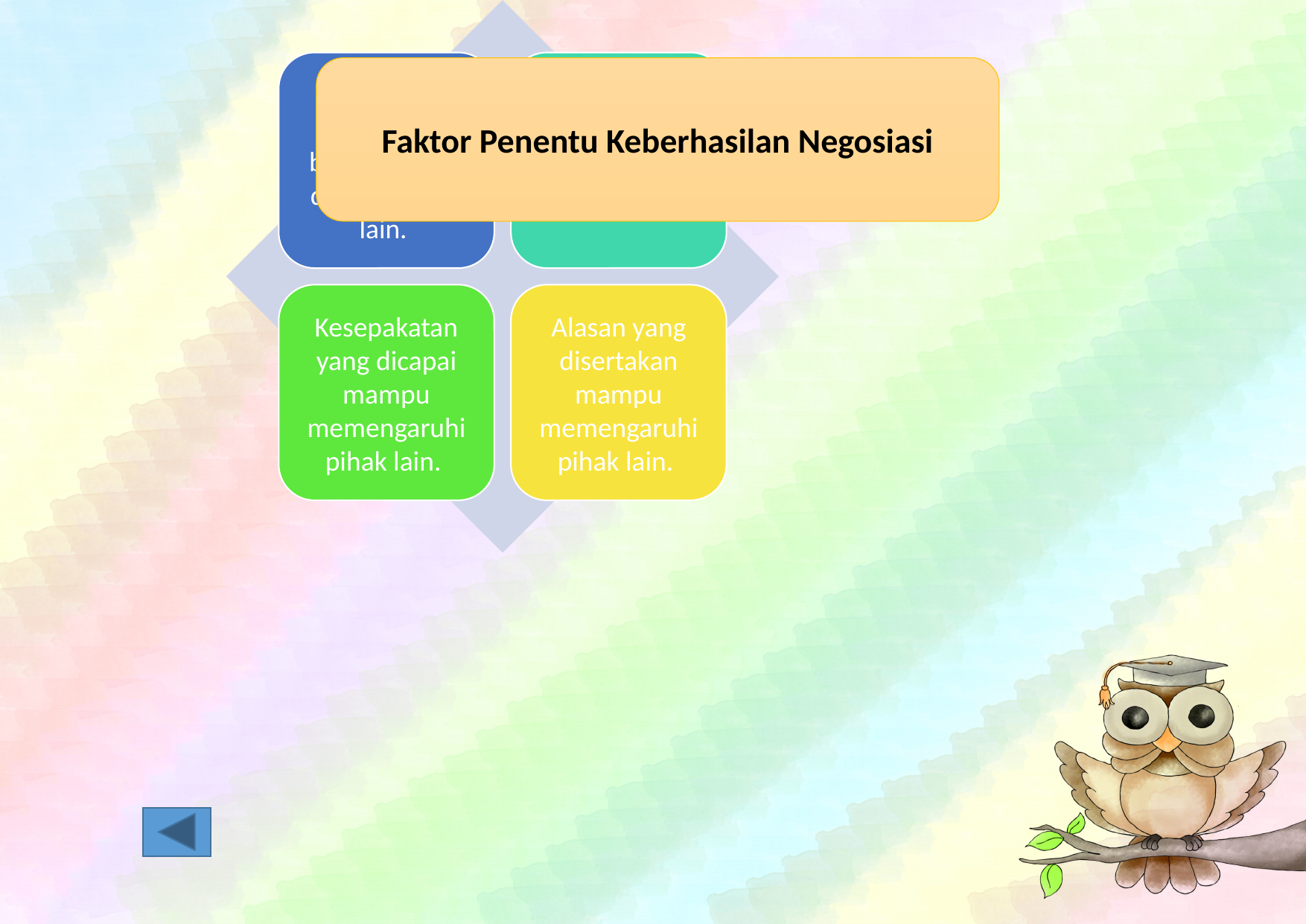

Faktor Penentu Keberhasilan Negosiasi
#
Kesediaan untuk berkompromi dengan pihak lain.
Tidak ada pihak yang dirugikan.
Kesepakatan yang dicapai mampu memengaruhi pihak lain.
Alasan yang disertakan mampu memengaruhi pihak lain.